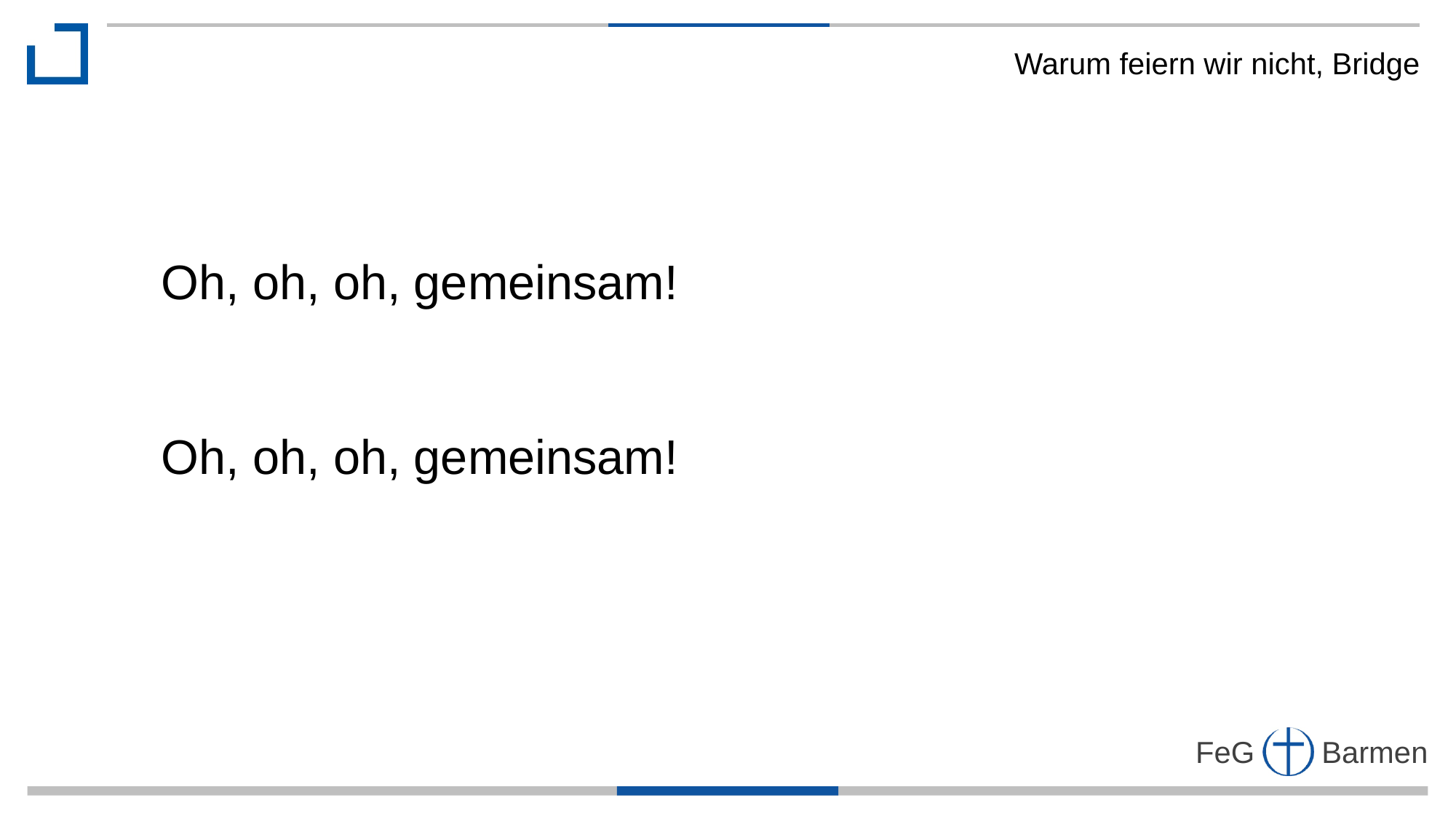

Warum feiern wir nicht, Bridge

Oh, oh, oh, gemeinsam!

Oh, oh, oh, gemeinsam!